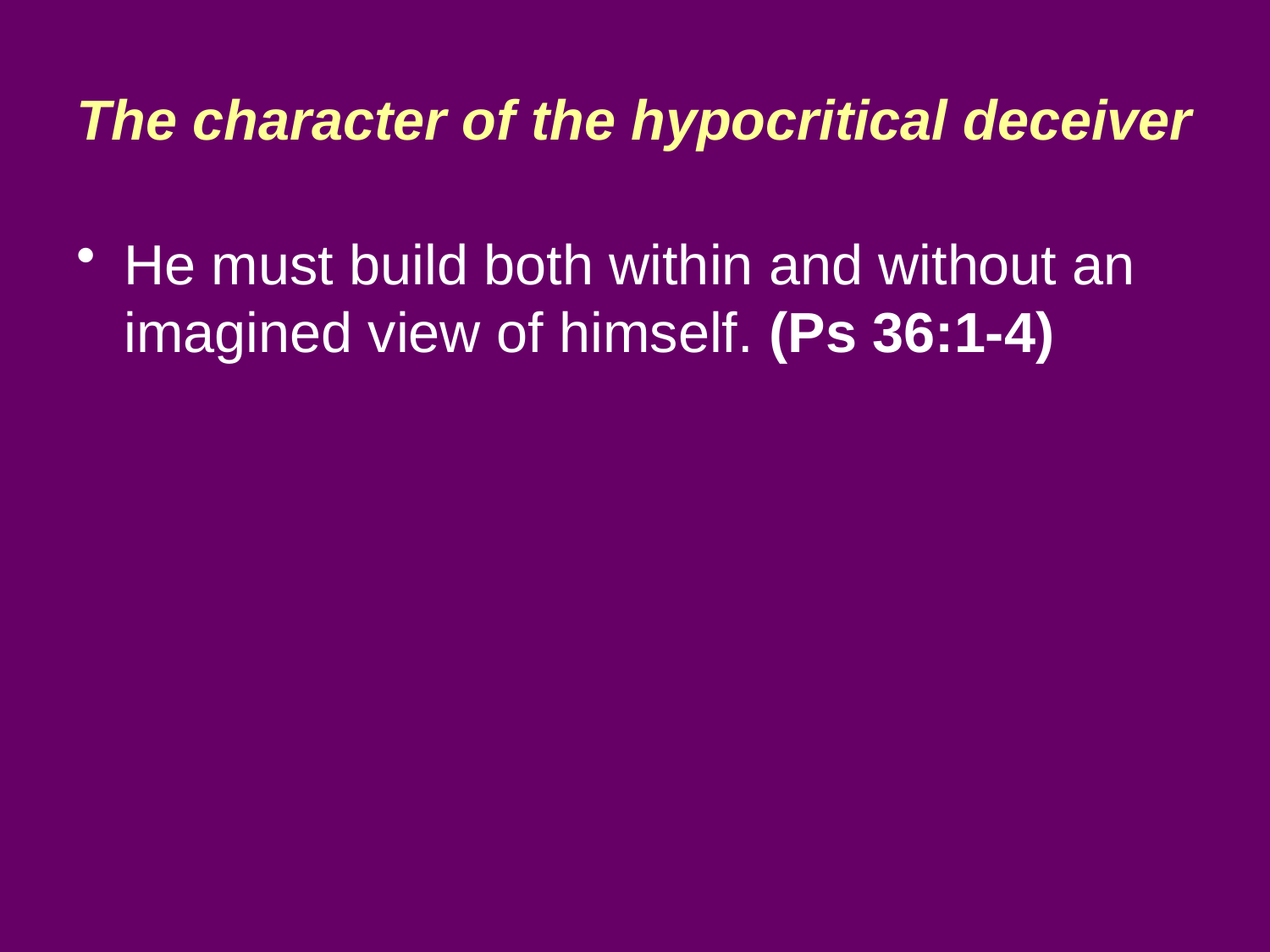

# The character of the hypocritical deceiver
He must build both within and without an imagined view of himself. (Ps 36:1-4)